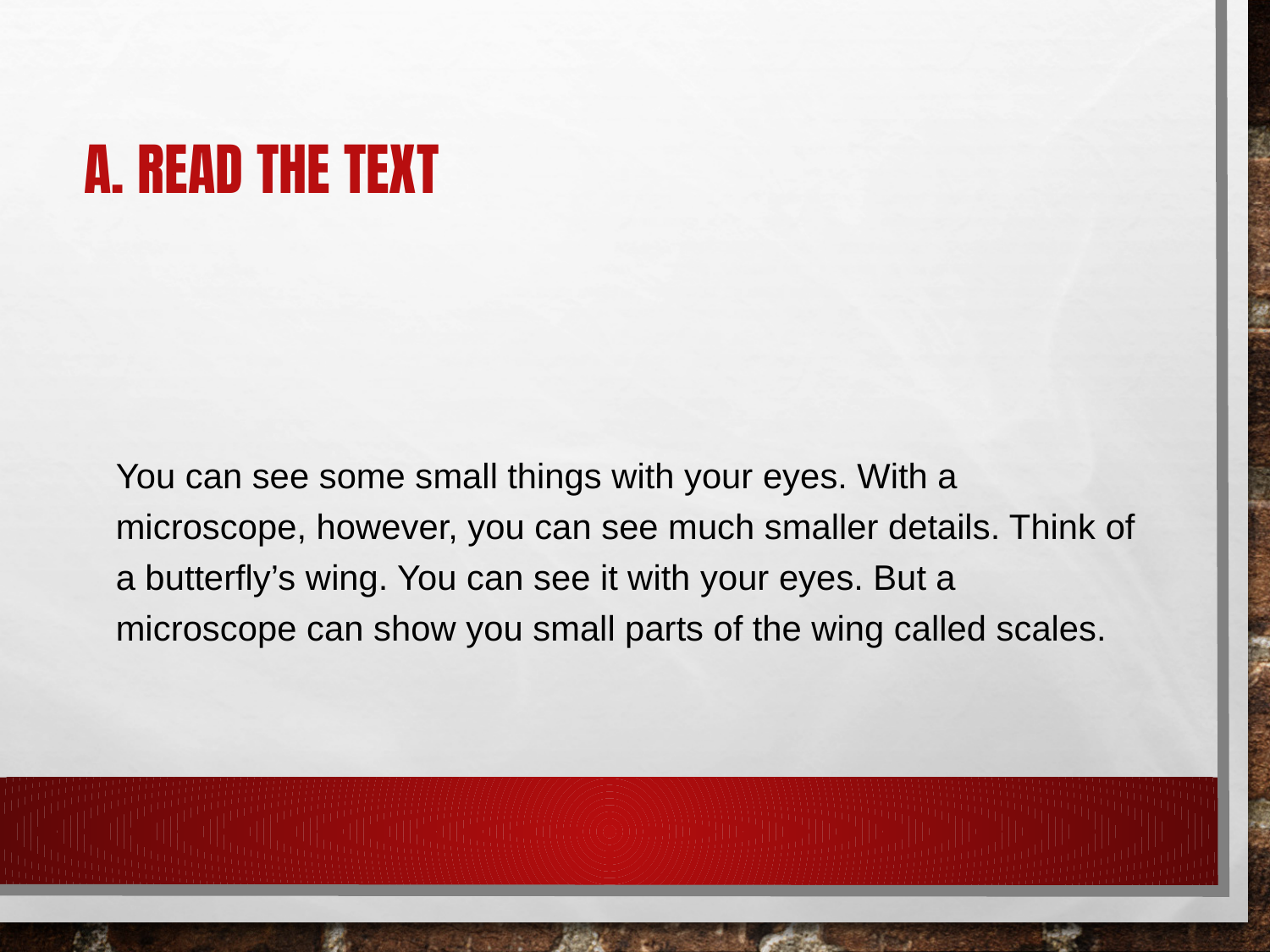

# a. Read the text

	You can see some small things with your eyes. With a microscope, however, you can see much smaller details. Think of a butterfly’s wing. You can see it with your eyes. But a microscope can show you small parts of the wing called scales.